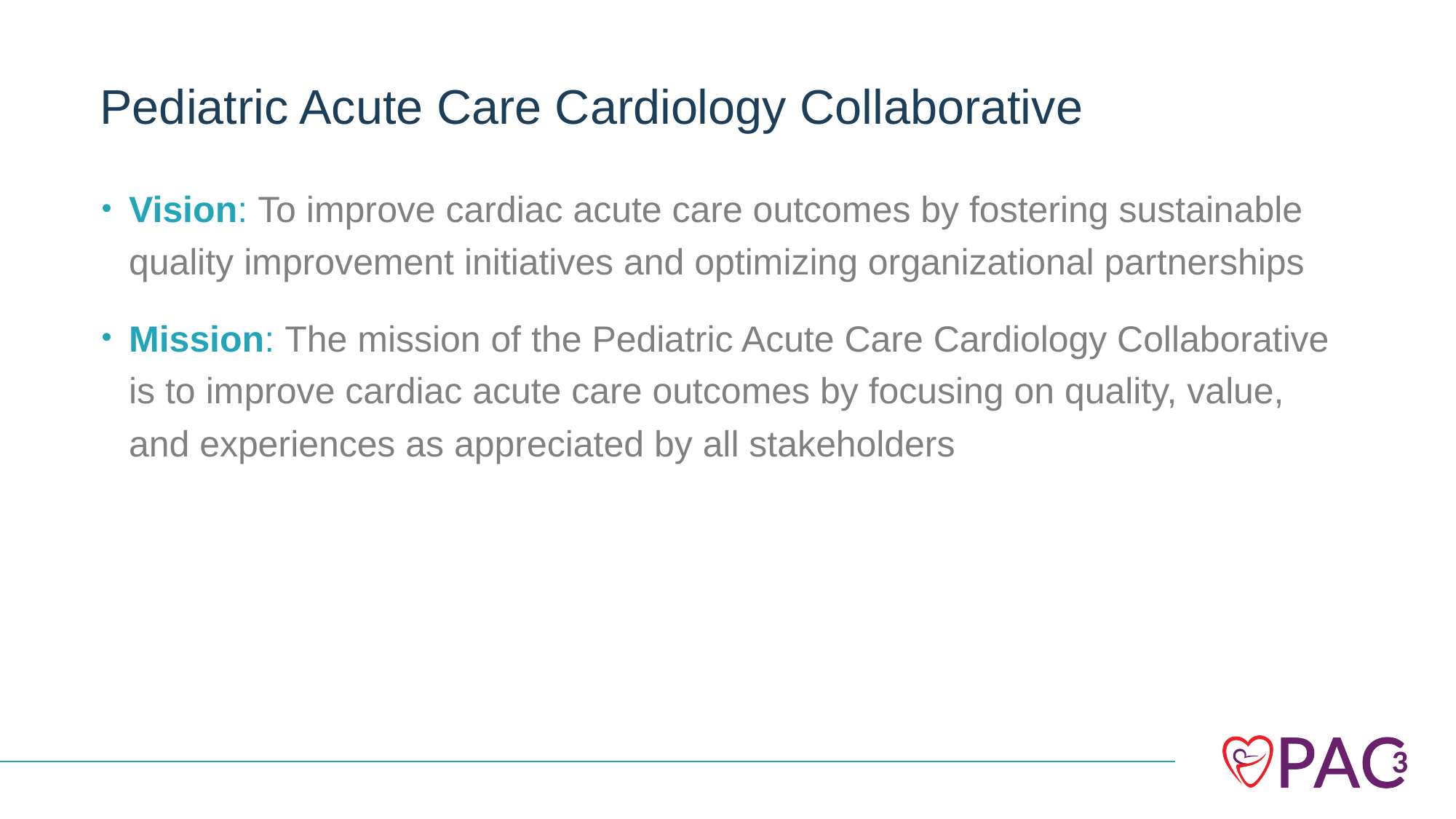

# Pediatric Acute Care Cardiology Collaborative
Vision: To improve cardiac acute care outcomes by fostering sustainable quality improvement initiatives and optimizing organizational partnerships
Mission: The mission of the Pediatric Acute Care Cardiology Collaborative is to improve cardiac acute care outcomes by focusing on quality, value, and experiences as appreciated by all stakeholders